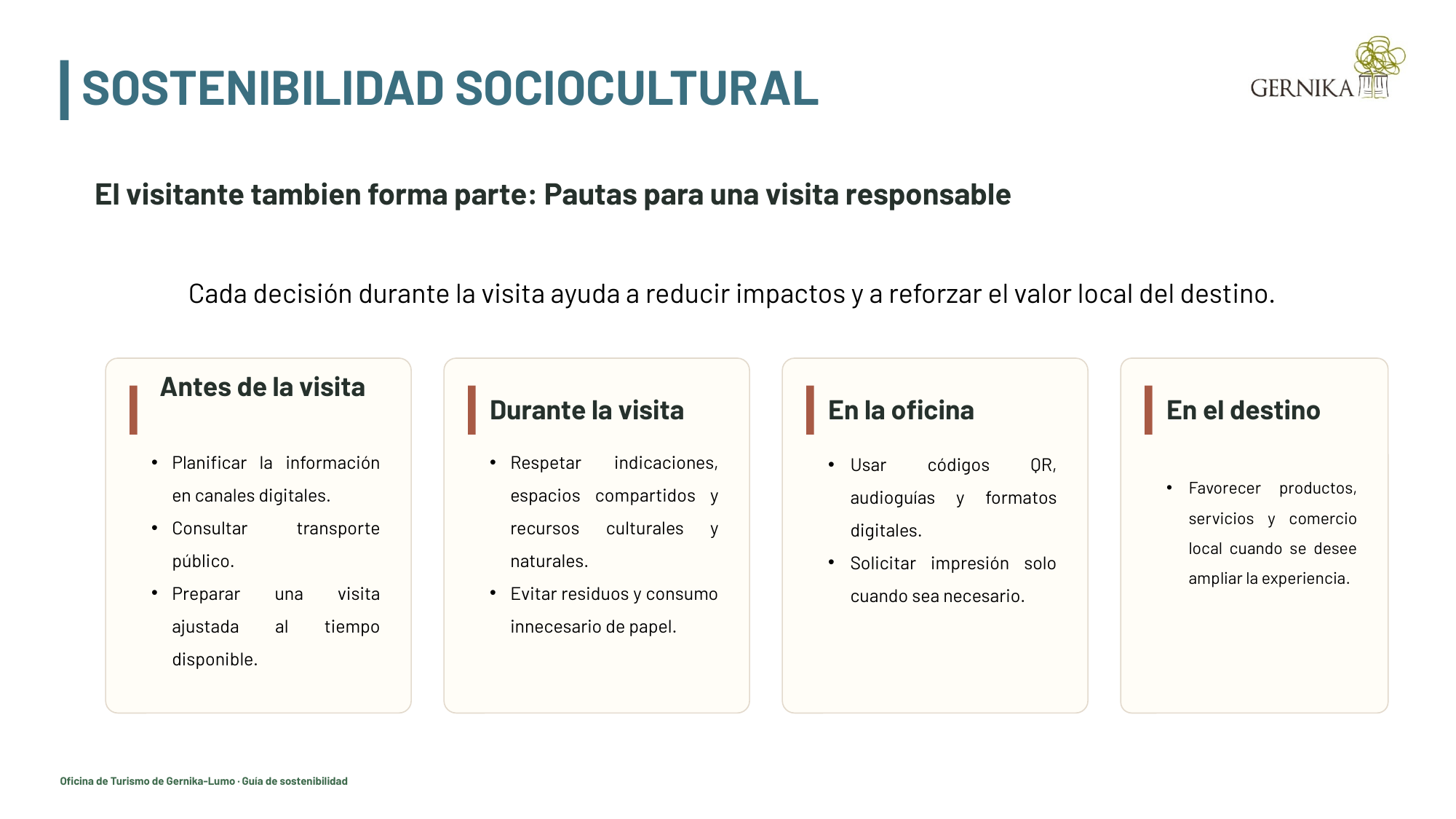

SOSTENIBILIDAD SOCIOCULTURAL
El visitante tambien forma parte: Pautas para una visita responsable
Cada decisión durante la visita ayuda a reducir impactos y a reforzar el valor local del destino.

Antes de la visita

Durante la visita
En la oficina
En el destino
Usar códigos QR, audioguías y formatos digitales.
Solicitar impresión solo cuando sea necesario.
Favorecer productos, servicios y comercio local cuando se desee ampliar la experiencia.
Respetar indicaciones, espacios compartidos y recursos culturales y naturales.
Evitar residuos y consumo innecesario de papel.
Planificar la información en canales digitales.
Consultar transporte público.
Preparar una visita ajustada al tiempo disponible.